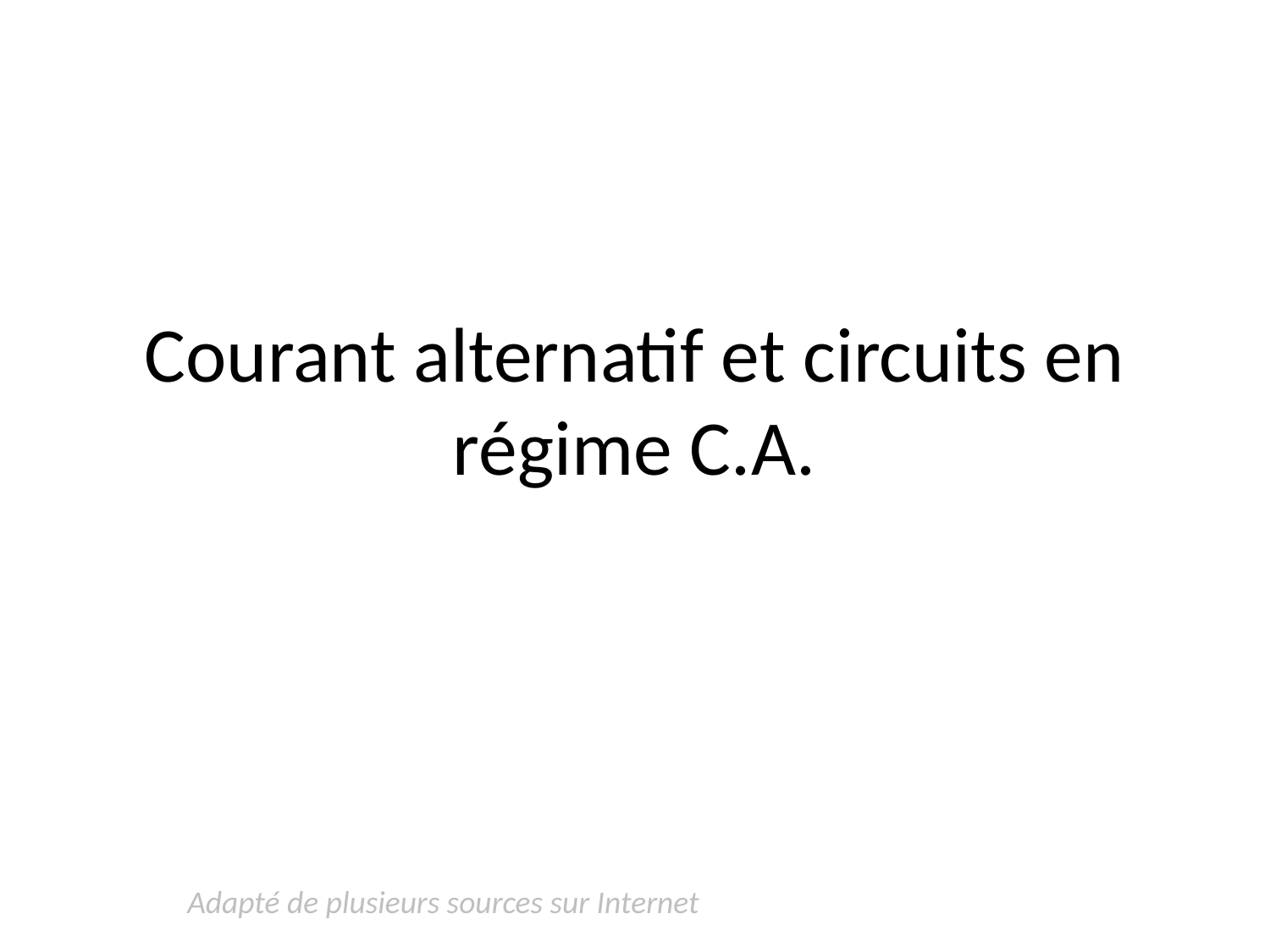

# Courant alternatif et circuits en régime C.A.

Adapté de plusieurs sources sur Internet